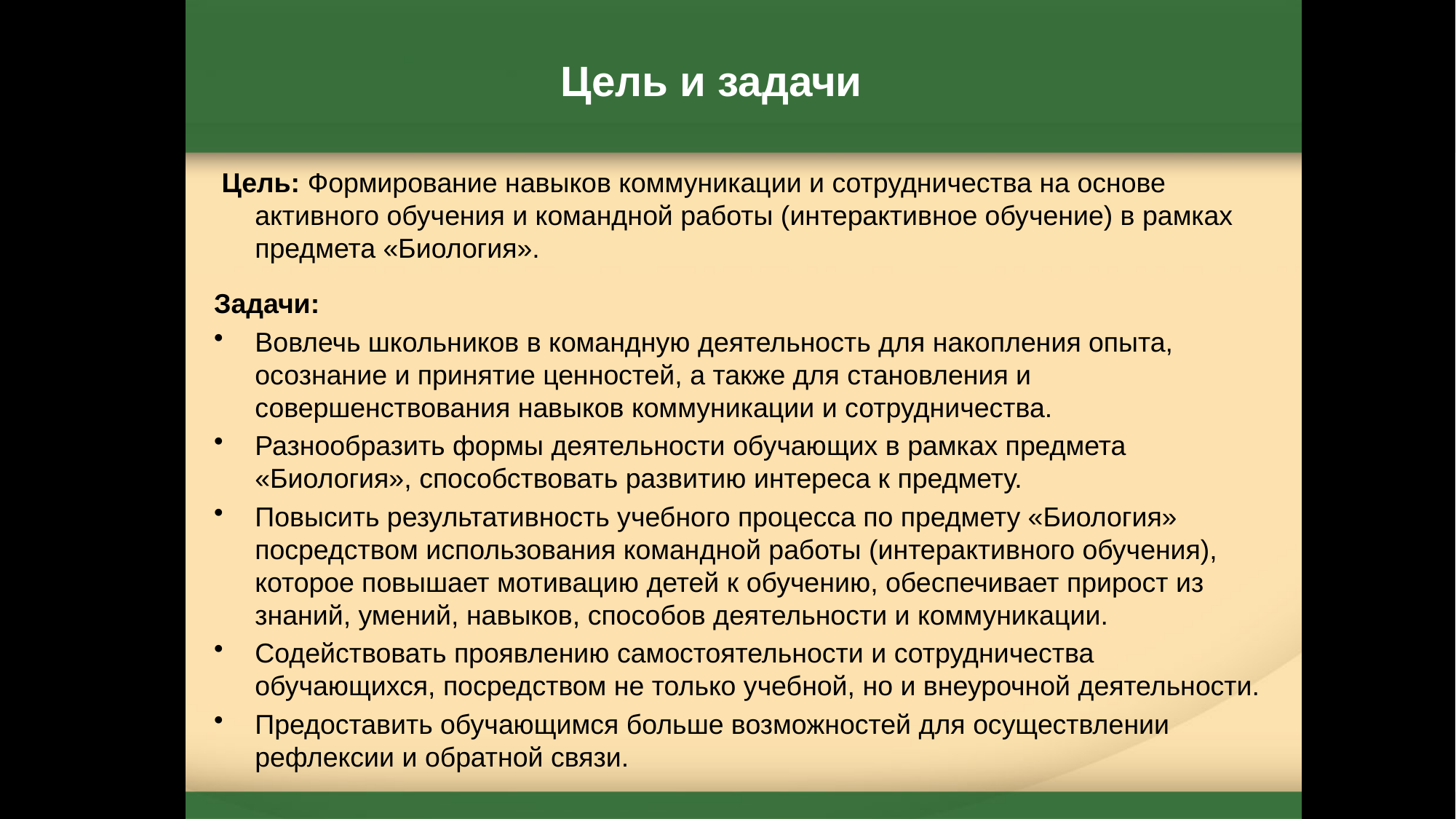

Цель и задачи
 Цель: Формирование навыков коммуникации и сотрудничества на основе активного обучения и командной работы (интерактивное обучение) в рамках предмета «Биология».

Задачи:
Вовлечь школьников в командную деятельность для накопления опыта, осознание и принятие ценностей, а также для становления и совершенствования навыков коммуникации и сотрудничества.
Разнообразить формы деятельности обучающих в рамках предмета «Биология», способствовать развитию интереса к предмету.
Повысить результативность учебного процесса по предмету «Биология» посредством использования командной работы (интерактивного обучения), которое повышает мотивацию детей к обучению, обеспечивает прирост из знаний, умений, навыков, способов деятельности и коммуникации.
Содействовать проявлению самостоятельности и сотрудничества обучающихся, посредством не только учебной, но и внеурочной деятельности.
Предоставить обучающимся больше возможностей для осуществлении рефлексии и обратной связи.